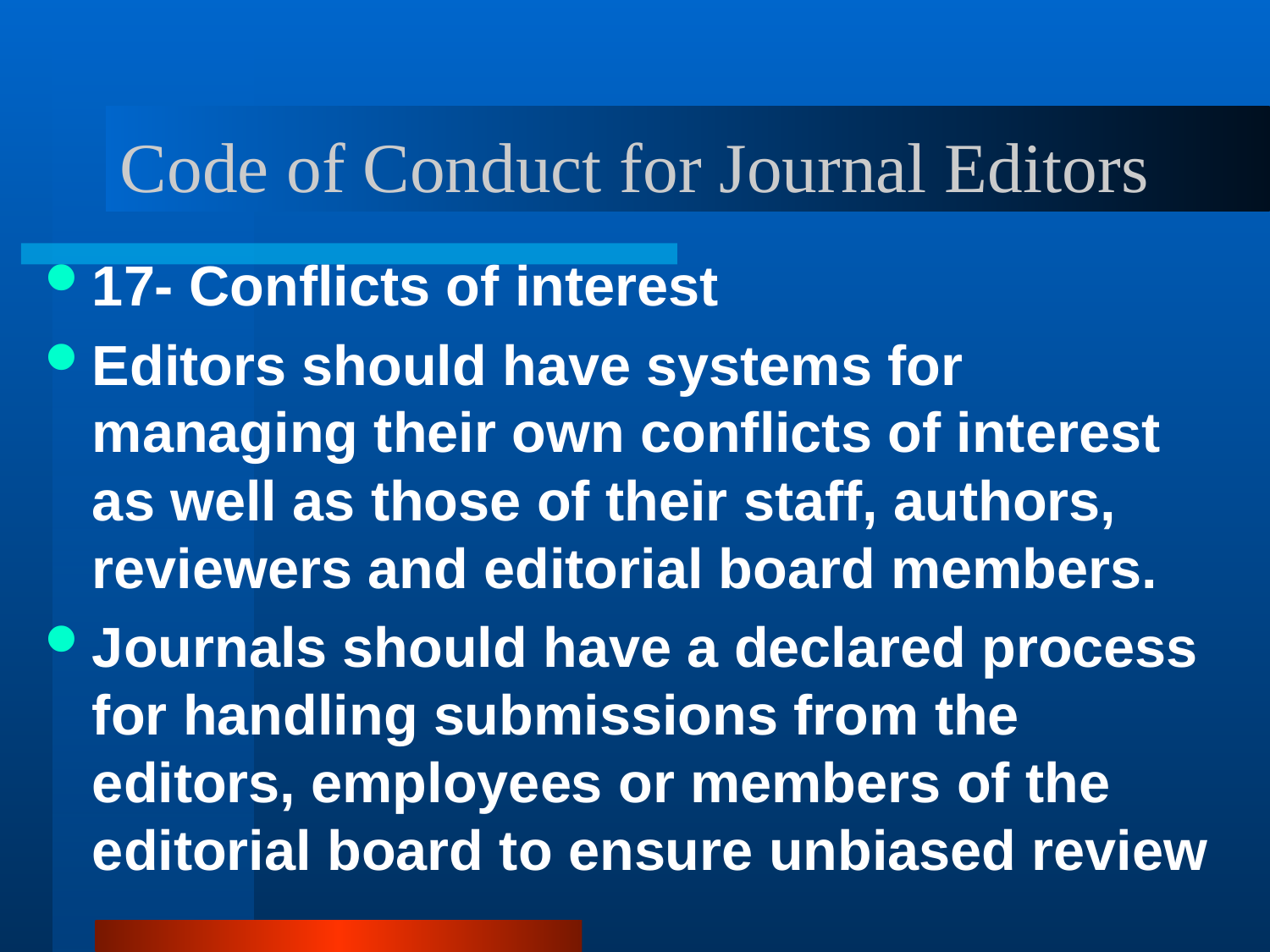

# Code of Conduct for Journal Editors
17- Conflicts of interest
Editors should have systems for managing their own conflicts of interest as well as those of their staff, authors, reviewers and editorial board members.
Journals should have a declared process for handling submissions from the editors, employees or members of the editorial board to ensure unbiased review